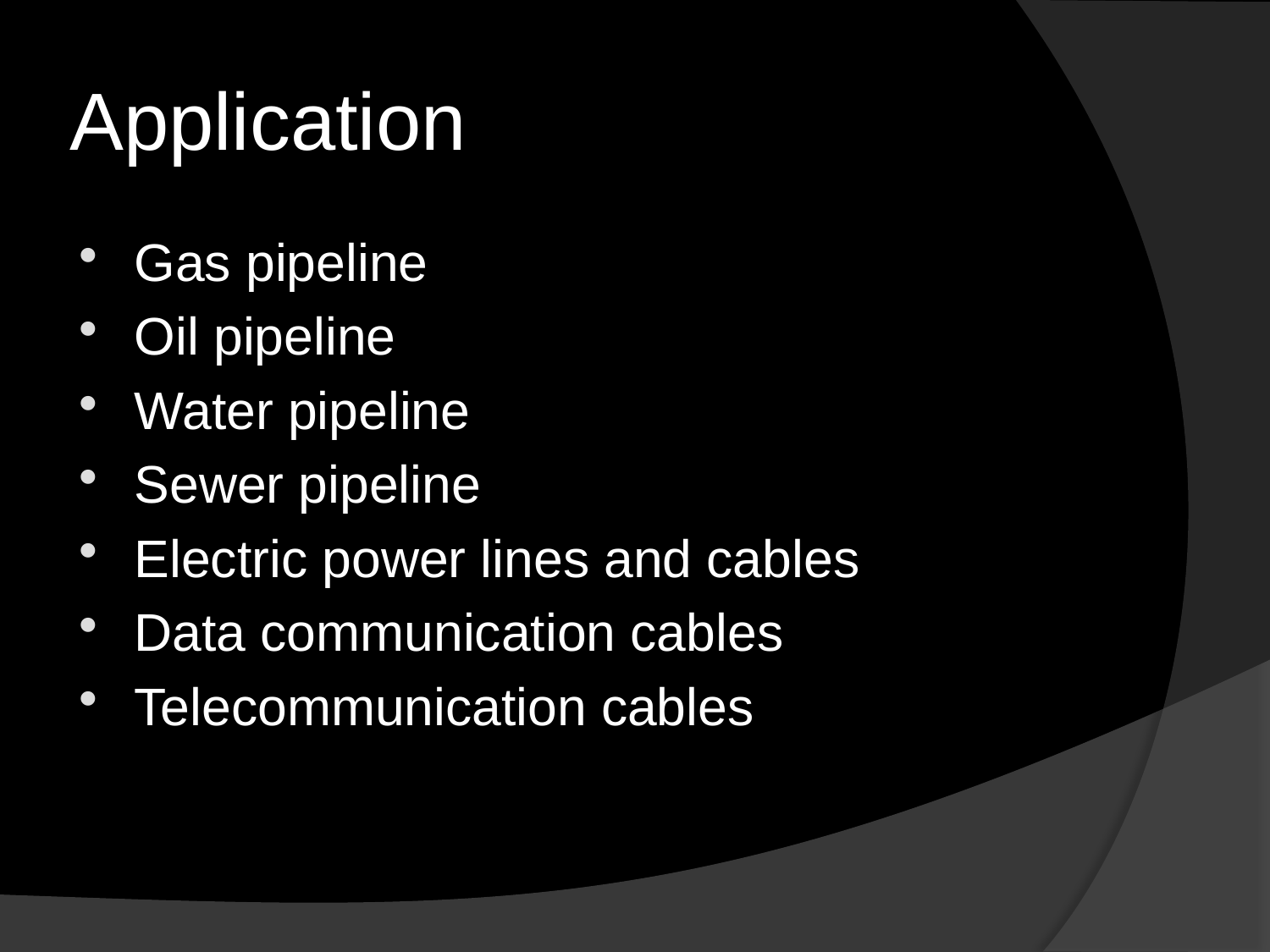

# Application
Gas pipeline
Oil pipeline
Water pipeline
Sewer pipeline
Electric power lines and cables
Data communication cables
Telecommunication cables